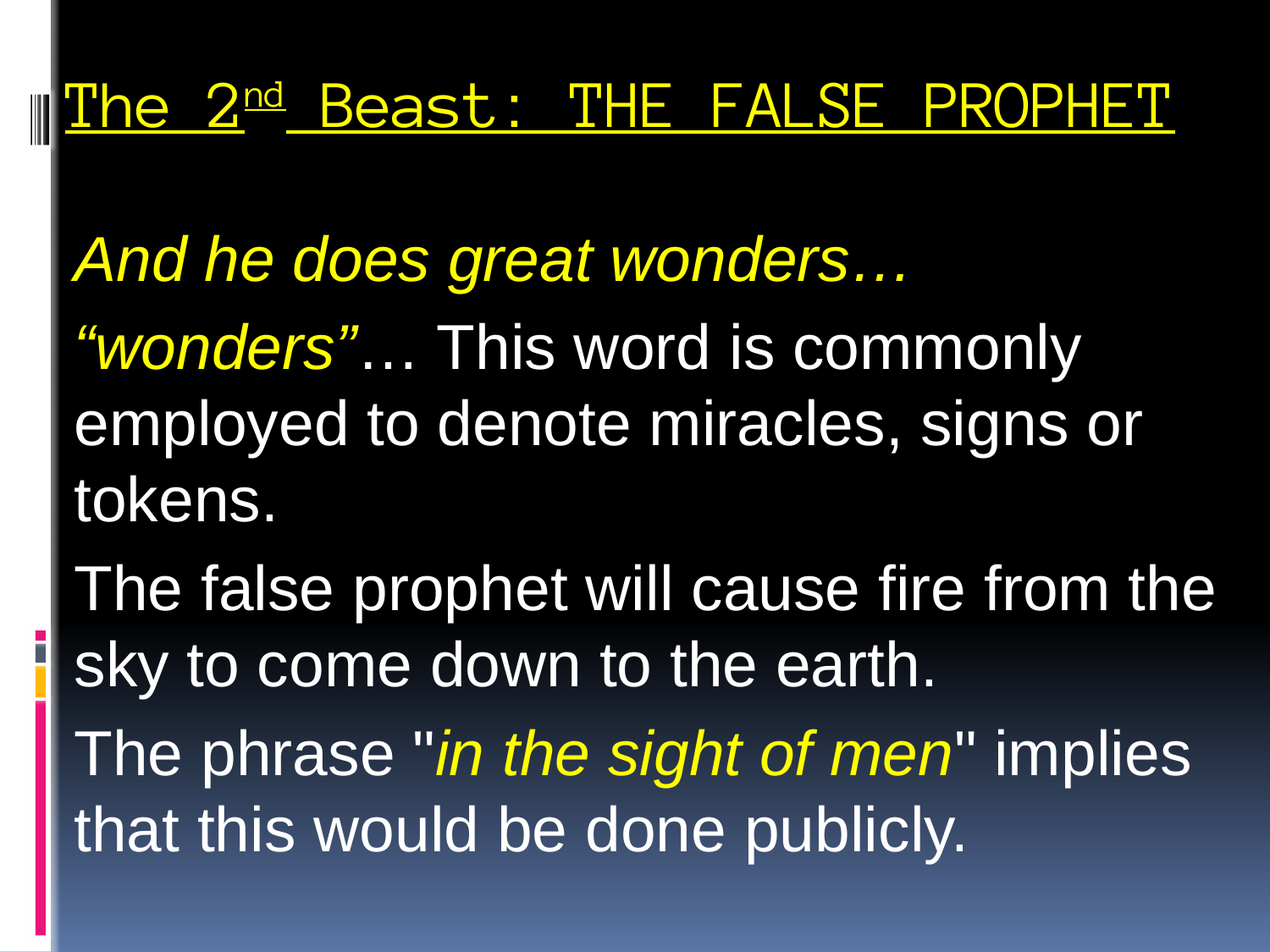

# The 2nd Beast: THE FALSE PROPHET
And he does great wonders…
“wonders”… This word is commonly employed to denote miracles, signs or tokens.
The false prophet will cause fire from the sky to come down to the earth.
The phrase "in the sight of men" implies that this would be done publicly.